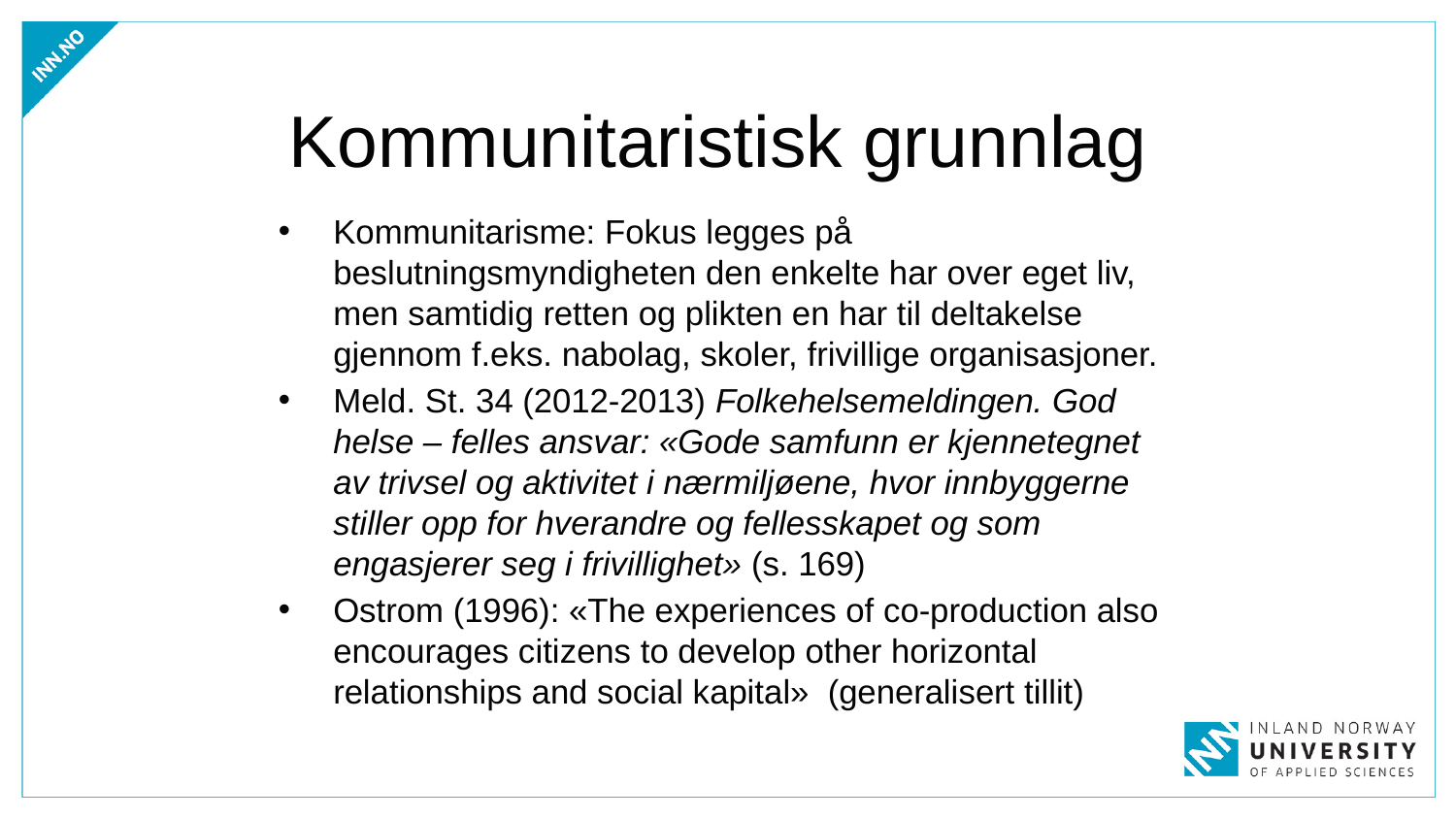

# Kommunitaristisk grunnlag
Kommunitarisme: Fokus legges på beslutningsmyndigheten den enkelte har over eget liv, men samtidig retten og plikten en har til deltakelse gjennom f.eks. nabolag, skoler, frivillige organisasjoner.
Meld. St. 34 (2012-2013) Folkehelsemeldingen. God helse – felles ansvar: «Gode samfunn er kjennetegnet av trivsel og aktivitet i nærmiljøene, hvor innbyggerne stiller opp for hverandre og fellesskapet og som engasjerer seg i frivillighet» (s. 169)
Ostrom (1996): «The experiences of co-production also encourages citizens to develop other horizontal relationships and social kapital»  (generalisert tillit)